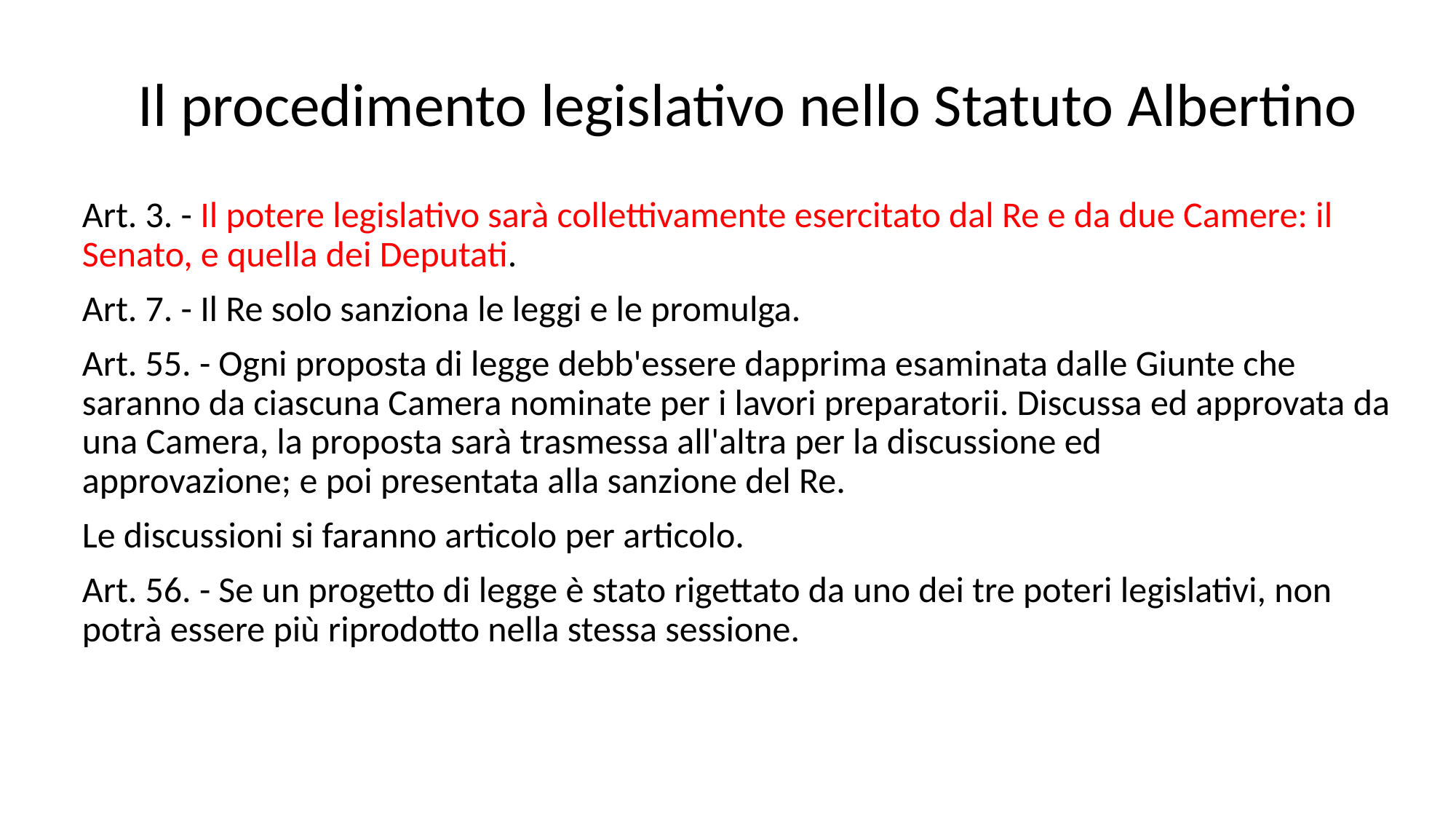

# Il procedimento legislativo nello Statuto Albertino
Art. 3. - Il potere legislativo sarà collettivamente esercitato dal Re e da due Camere: il Senato, e quella dei Deputati.
Art. 7. - Il Re solo sanziona le leggi e le promulga.
Art. 55. - Ogni proposta di legge debb'essere dapprima esaminata dalle Giunte che saranno da ciascuna Camera nominate per i lavori preparatorii. Discussa ed approvata da una Camera, la proposta sarà trasmessa all'altra per la discussione ed
approvazione; e poi presentata alla sanzione del Re.
Le discussioni si faranno articolo per articolo.
Art. 56. - Se un progetto di legge è stato rigettato da uno dei tre poteri legislativi, non potrà essere più riprodotto nella stessa sessione.